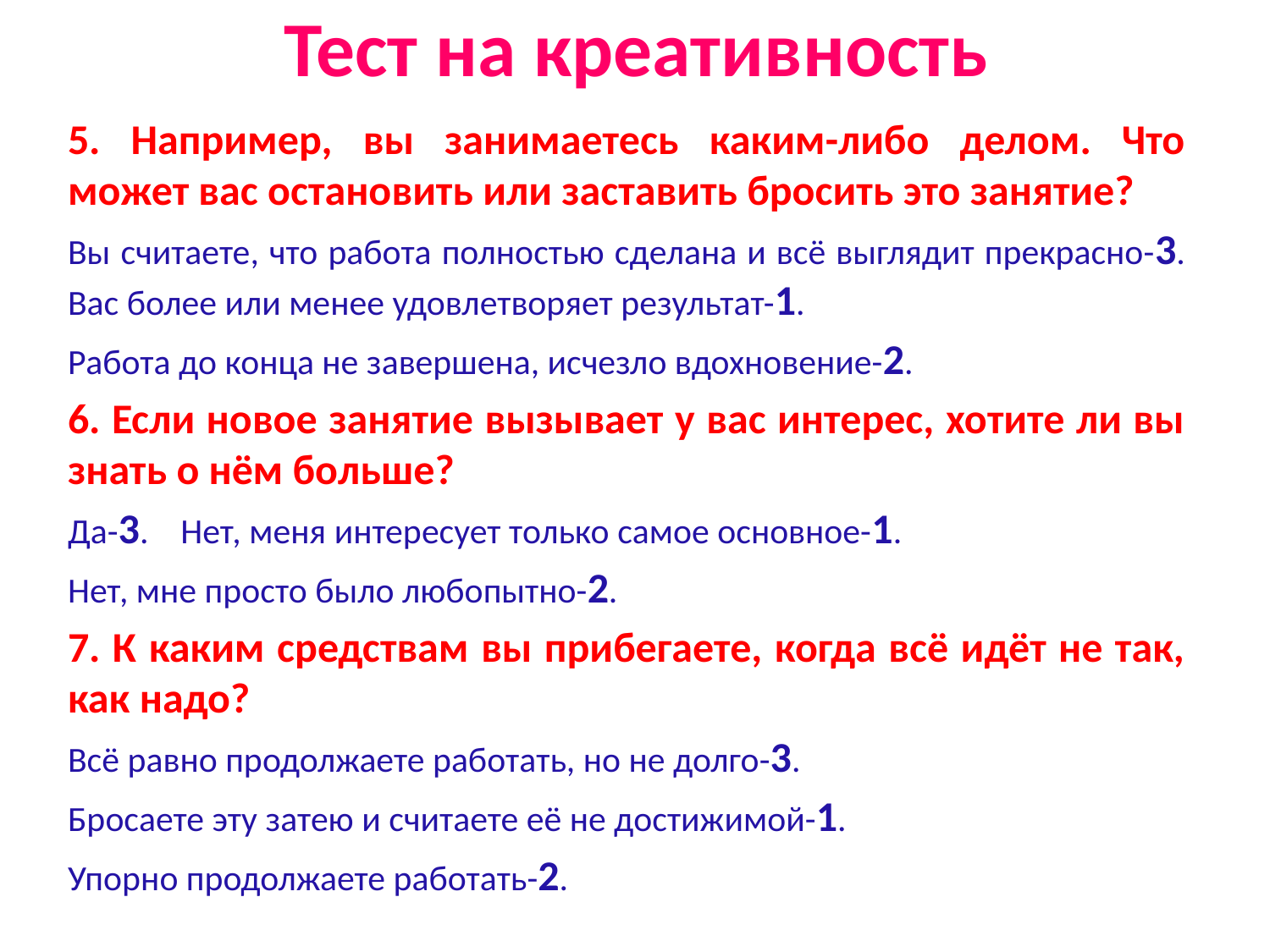

# Тест на креативность
5. Например, вы занимаетесь каким-либо делом. Что может вас остановить или заставить бросить это занятие?
Вы считаете, что работа полностью сделана и всё выглядит прекрасно-3. Вас более или менее удовлетворяет результат-1.
Работа до конца не завершена, исчезло вдохновение-2.
6. Если новое занятие вызывает у вас интерес, хотите ли вы знать о нём больше?
Да-3.    Нет, меня интересует только самое основное-1.
Нет, мне просто было любопытно-2.
7. К каким средствам вы прибегаете, когда всё идёт не так, как надо?
Всё равно продолжаете работать, но не долго-3.
Бросаете эту затею и считаете её не достижимой-1.
Упорно продолжаете работать-2.